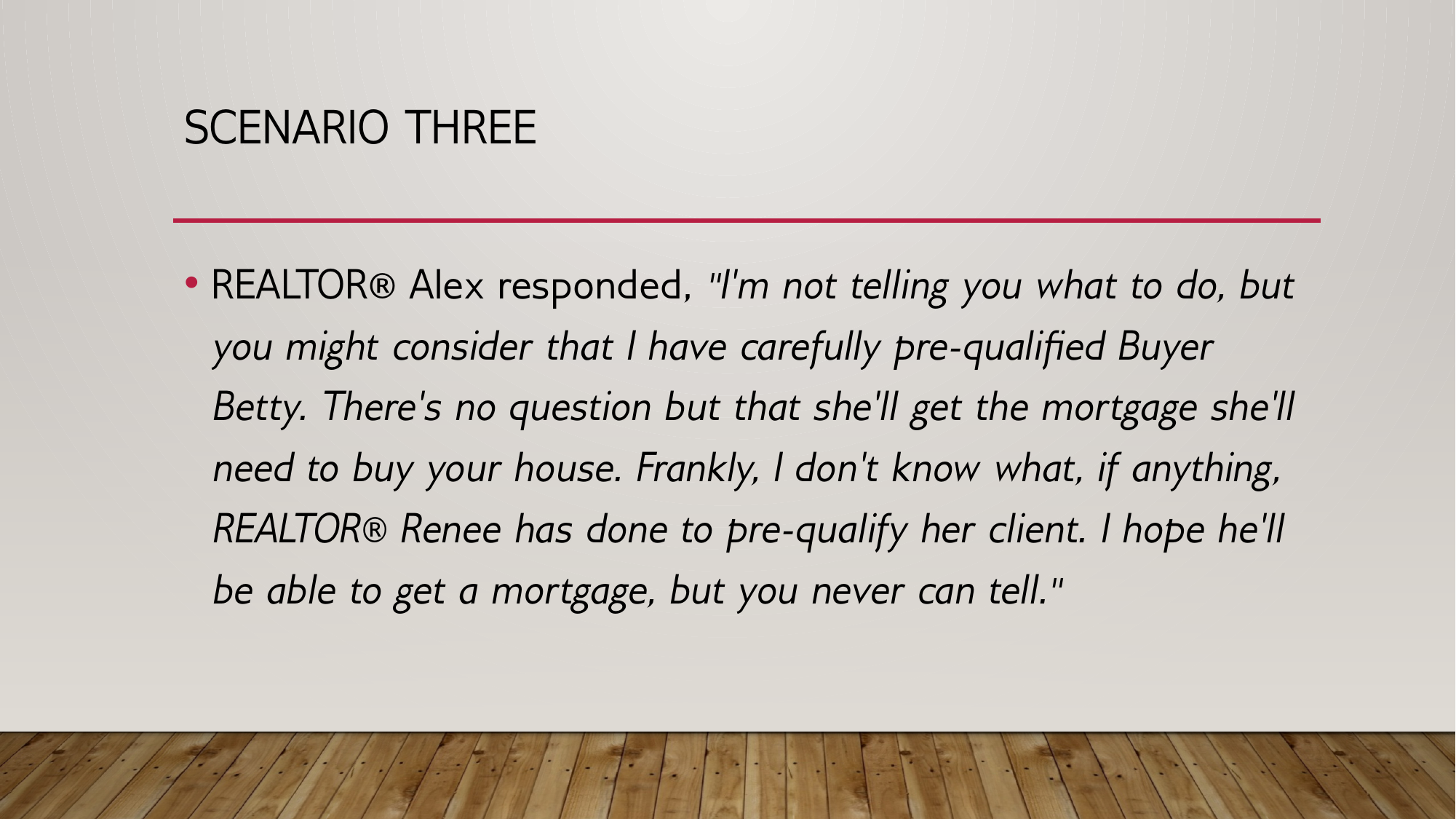

# Scenario three
REALTOR® Alex responded, "I'm not telling you what to do, but you might consider that I have carefully pre-qualified Buyer Betty. There's no question but that she'll get the mortgage she'll need to buy your house. Frankly, I don't know what, if anything, REALTOR® Renee has done to pre-qualify her client. I hope he'll be able to get a mortgage, but you never can tell."